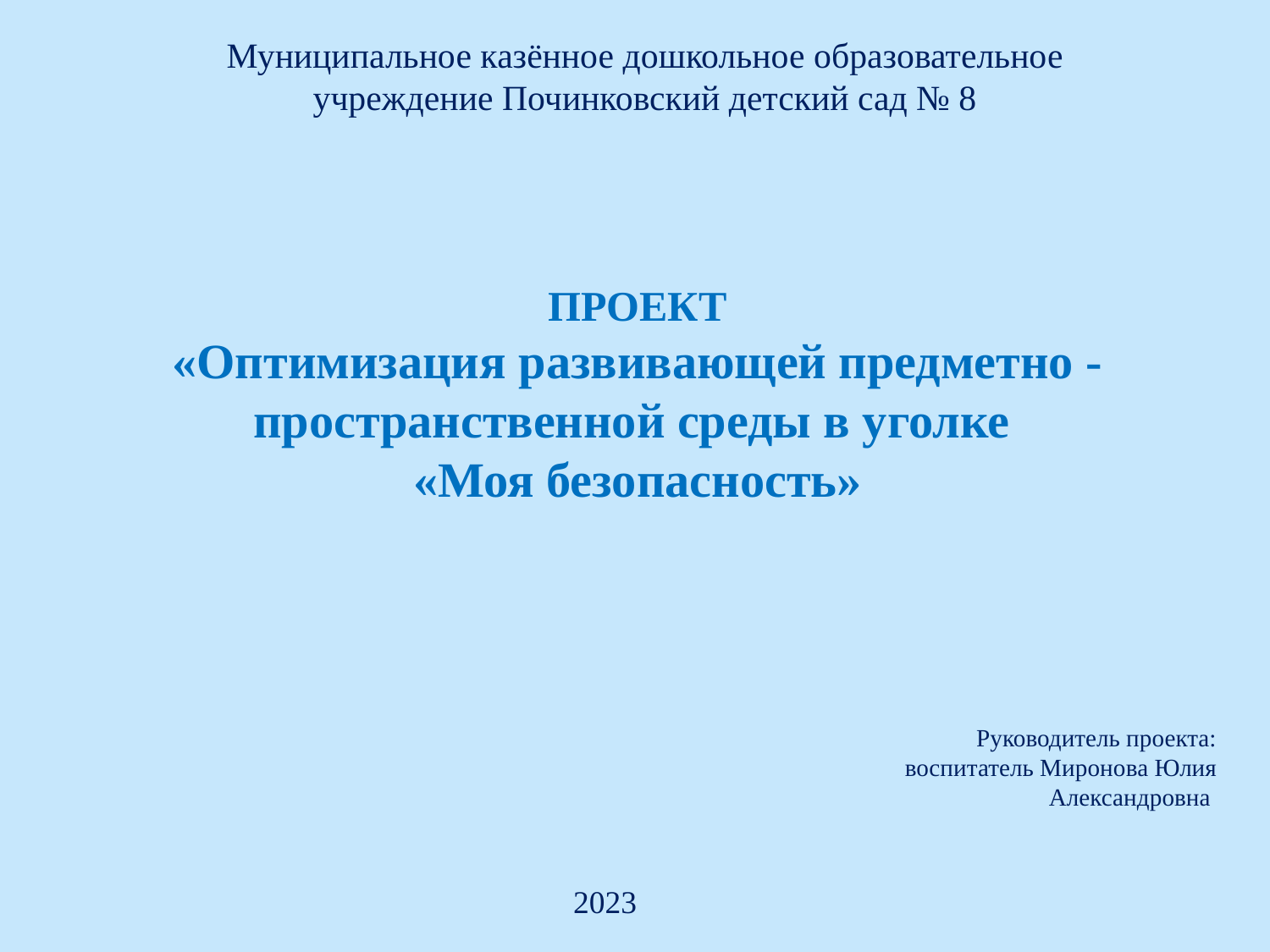

Муниципальное казённое дошкольное образовательное учреждение Починковский детский сад № 8
# ПРОЕКТ «Оптимизация развивающей предметно - пространственной среды в уголке «Моя безопасность»
Руководитель проекта: воспитатель Миронова Юлия Александровна
2023